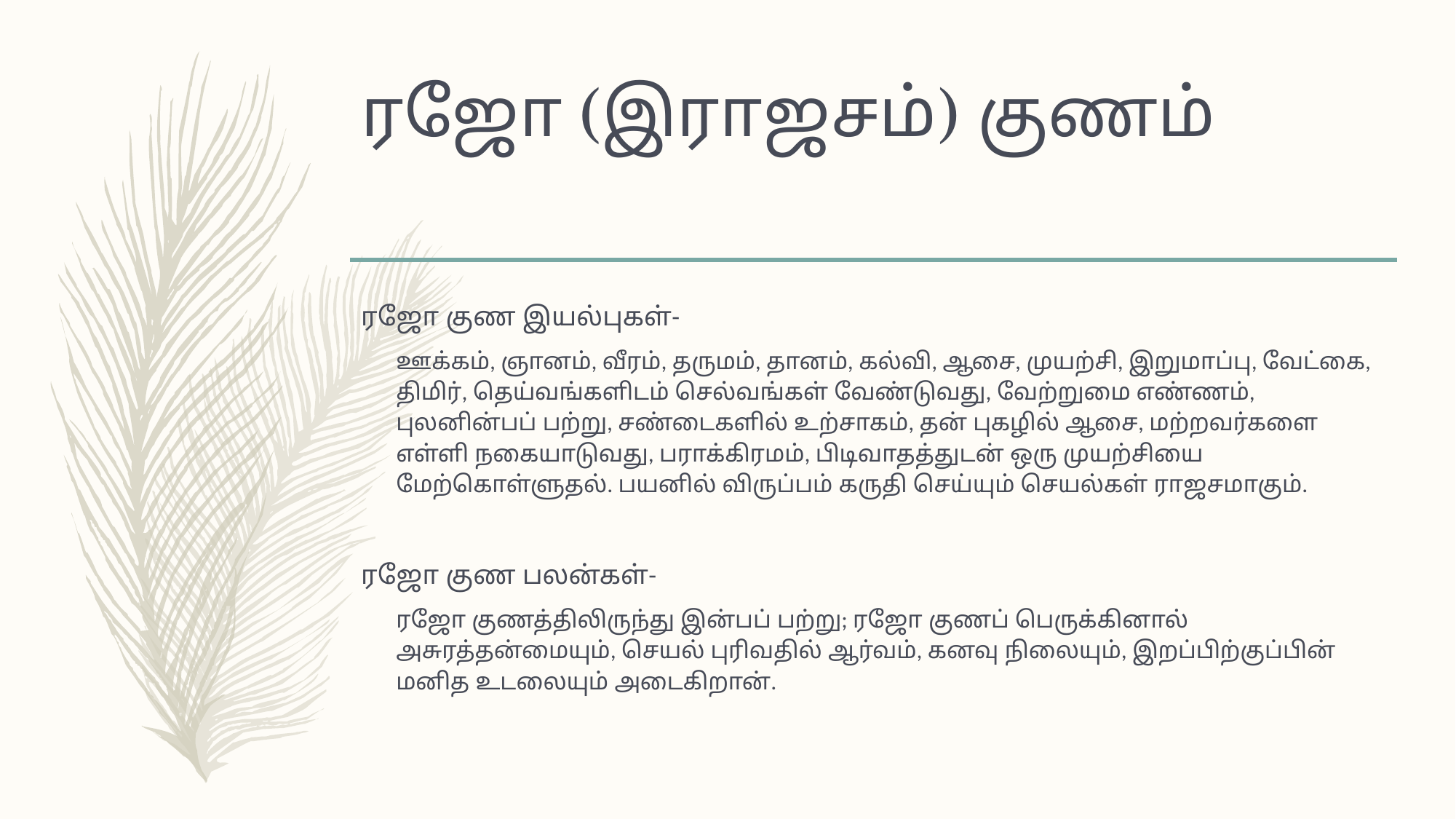

# ரஜோ (இராஜசம்) குணம்
ரஜோ குண இயல்புகள்-
ஊக்கம், ஞானம், வீரம், தருமம், தானம், கல்வி, ஆசை, முயற்சி, இறுமாப்பு, வேட்கை, திமிர், தெய்வங்களிடம் செல்வங்கள் வேண்டுவது, வேற்றுமை எண்ணம், புலனின்பப் பற்று, சண்டைகளில் உற்சாகம், தன் புகழில் ஆசை, மற்றவர்களை எள்ளி நகையாடுவது, பராக்கிரமம், பிடிவாதத்துடன் ஒரு முயற்சியை மேற்கொள்ளுதல். பயனில் விருப்பம் கருதி செய்யும் செயல்கள் ராஜசமாகும்.

ரஜோ குண பலன்கள்-
ரஜோ குணத்திலிருந்து இன்பப் பற்று; ரஜோ குணப் பெருக்கினால் அசுரத்தன்மையும், செயல் புரிவதில் ஆர்வம், கனவு நிலையும், இறப்பிற்குப்பின் மனித உடலையும் அடைகிறான்.